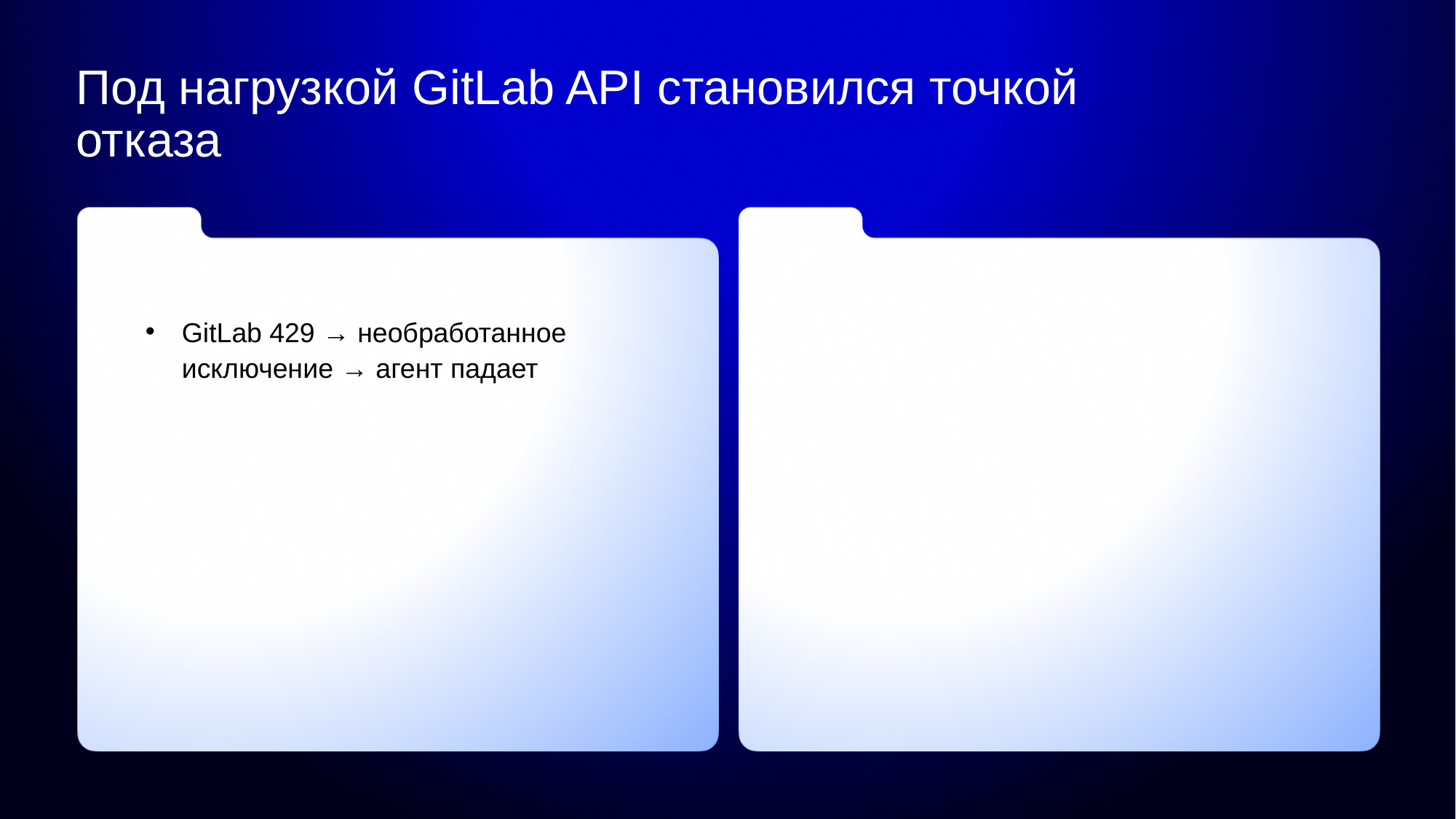

# Под нагрузкой GitLab API становился точкой отказа
GitLab 429 → необработанное исключение → агент падает